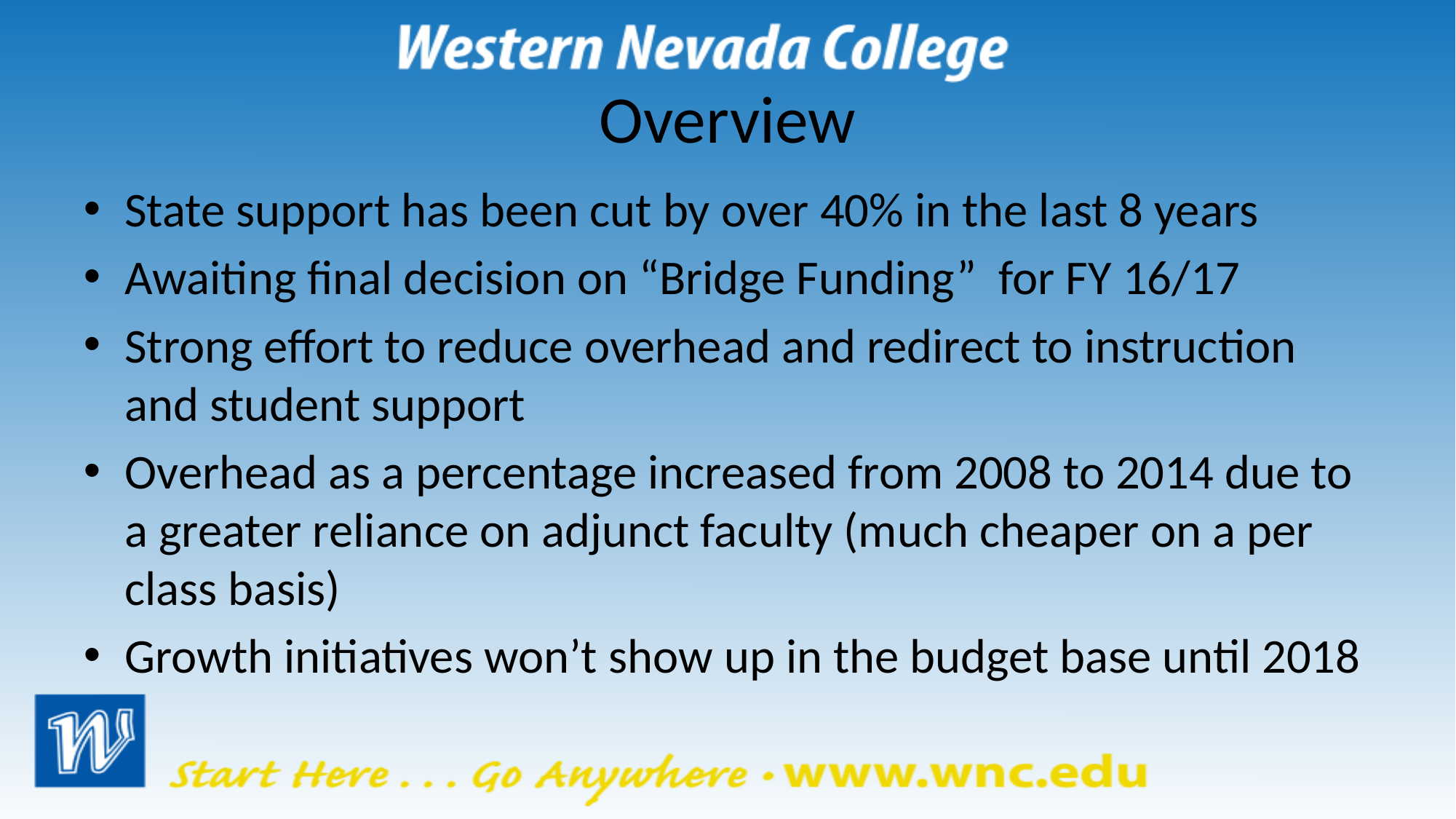

# Overview
State support has been cut by over 40% in the last 8 years
Awaiting final decision on “Bridge Funding”  for FY 16/17
Strong effort to reduce overhead and redirect to instruction and student support
Overhead as a percentage increased from 2008 to 2014 due to a greater reliance on adjunct faculty (much cheaper on a per class basis)
Growth initiatives won’t show up in the budget base until 2018